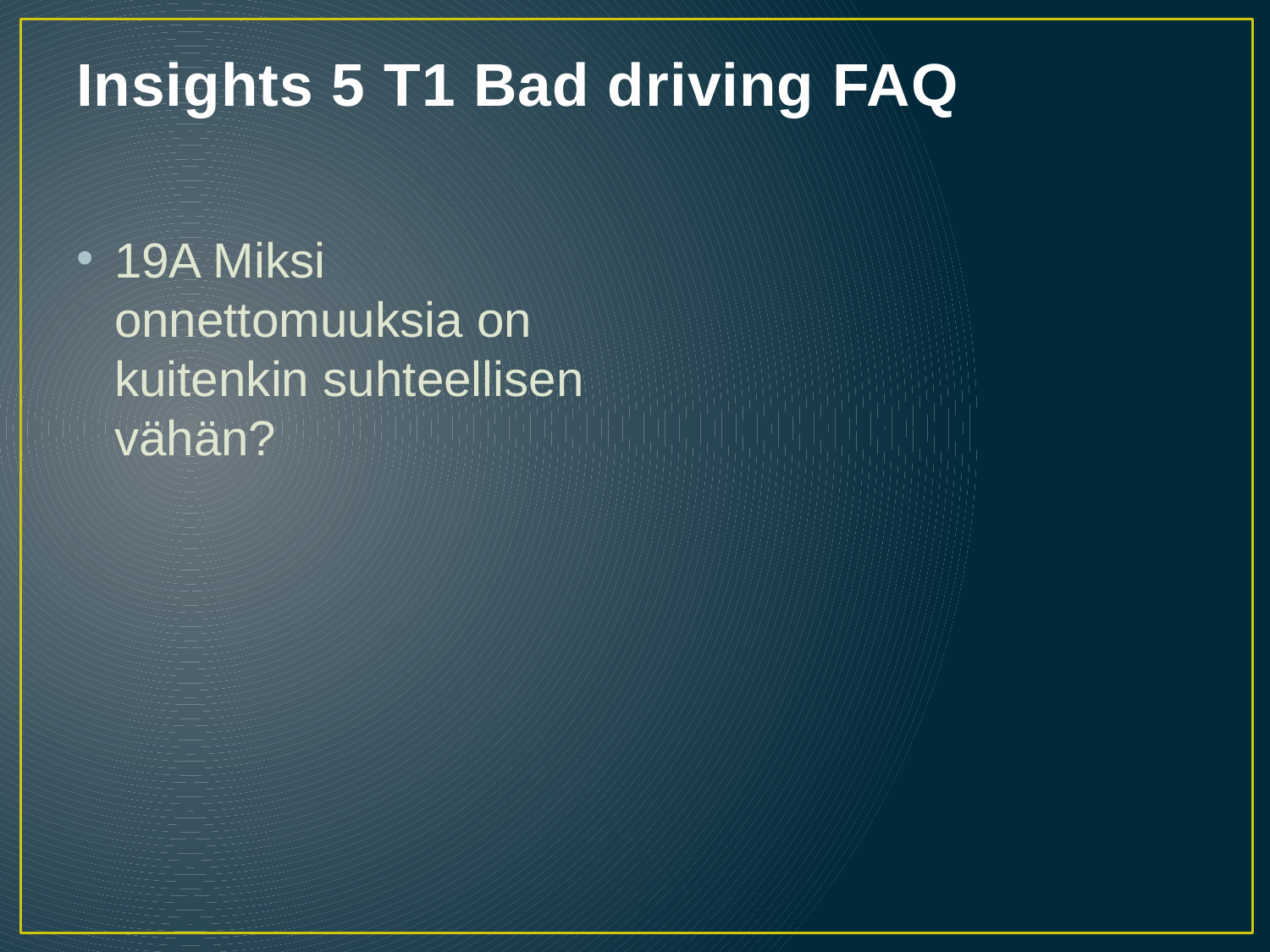

# Insights 5 T1 Bad driving FAQ
19A Miksi onnettomuuksia on kuitenkin suhteellisen vähän?